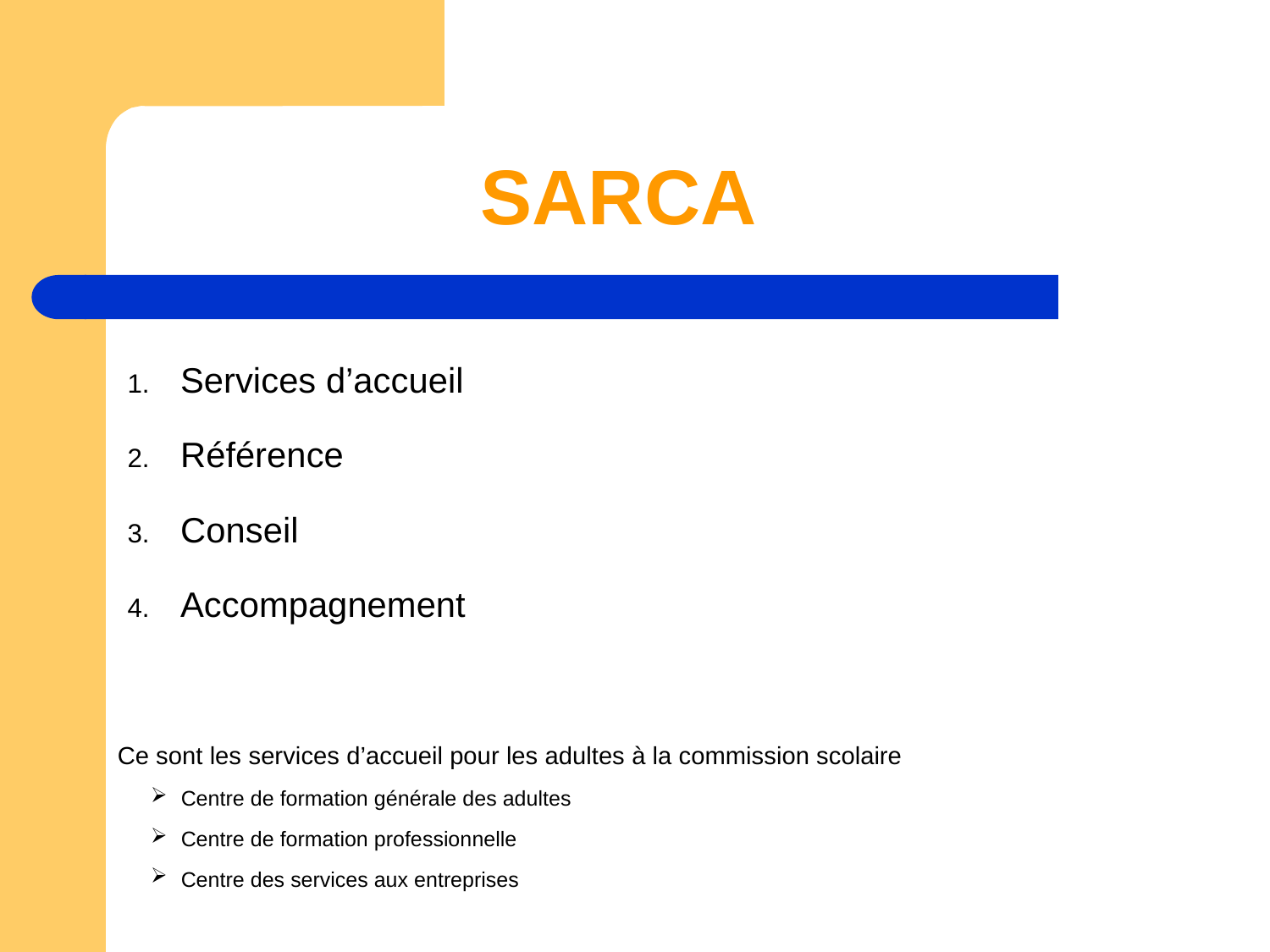

# SARCA
Services d’accueil
Référence
Conseil
Accompagnement

Ce sont les services d’accueil pour les adultes à la commission scolaire
Centre de formation générale des adultes
Centre de formation professionnelle
Centre des services aux entreprises